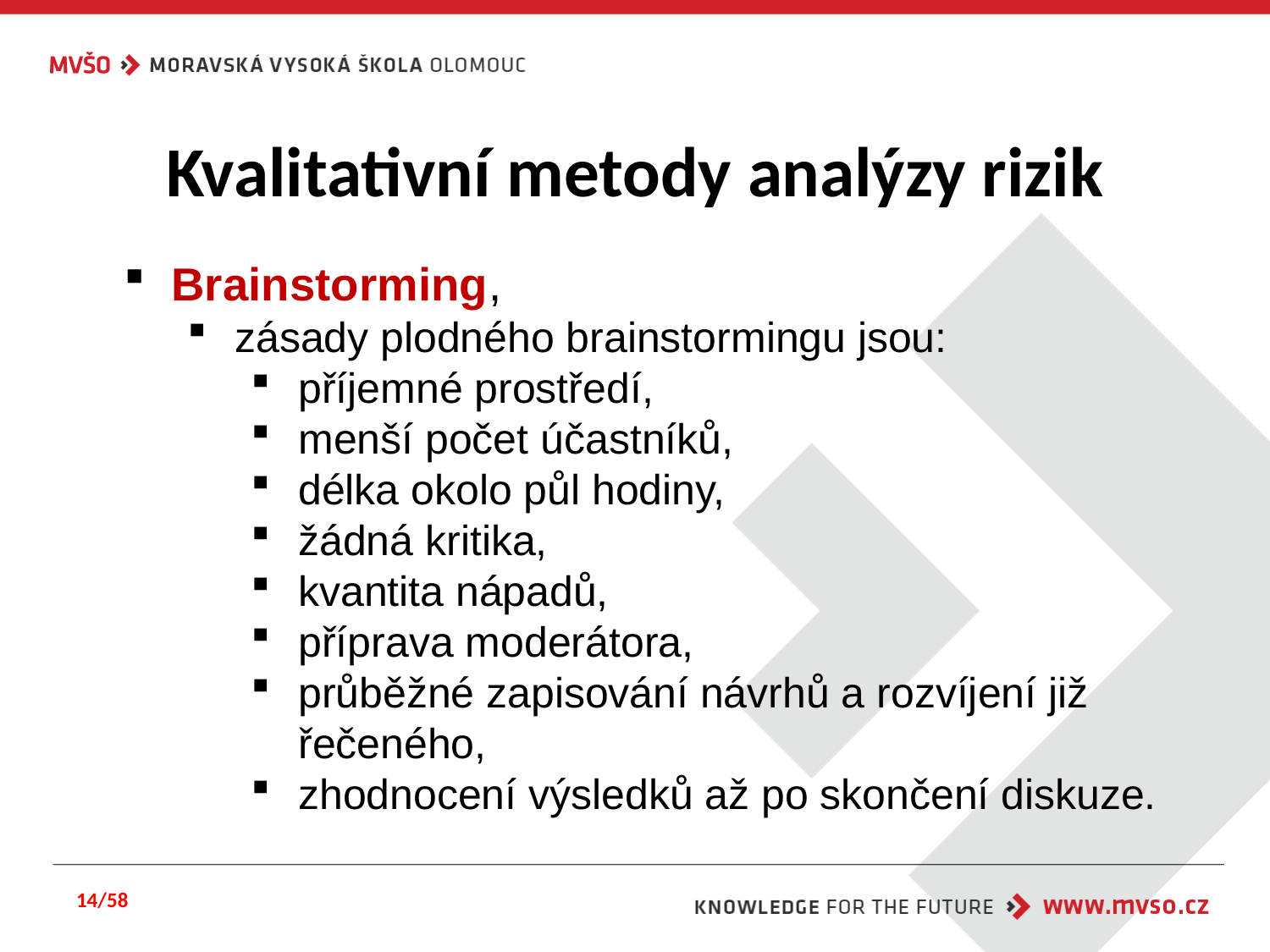

# Kvalitativní metody analýzy rizik
Brainstorming,
zásady plodného brainstormingu jsou:
příjemné prostředí,
menší počet účastníků,
délka okolo půl hodiny,
žádná kritika,
kvantita nápadů,
příprava moderátora,
průběžné zapisování návrhů a rozvíjení již řečeného,
zhodnocení výsledků až po skončení diskuze.
14/58